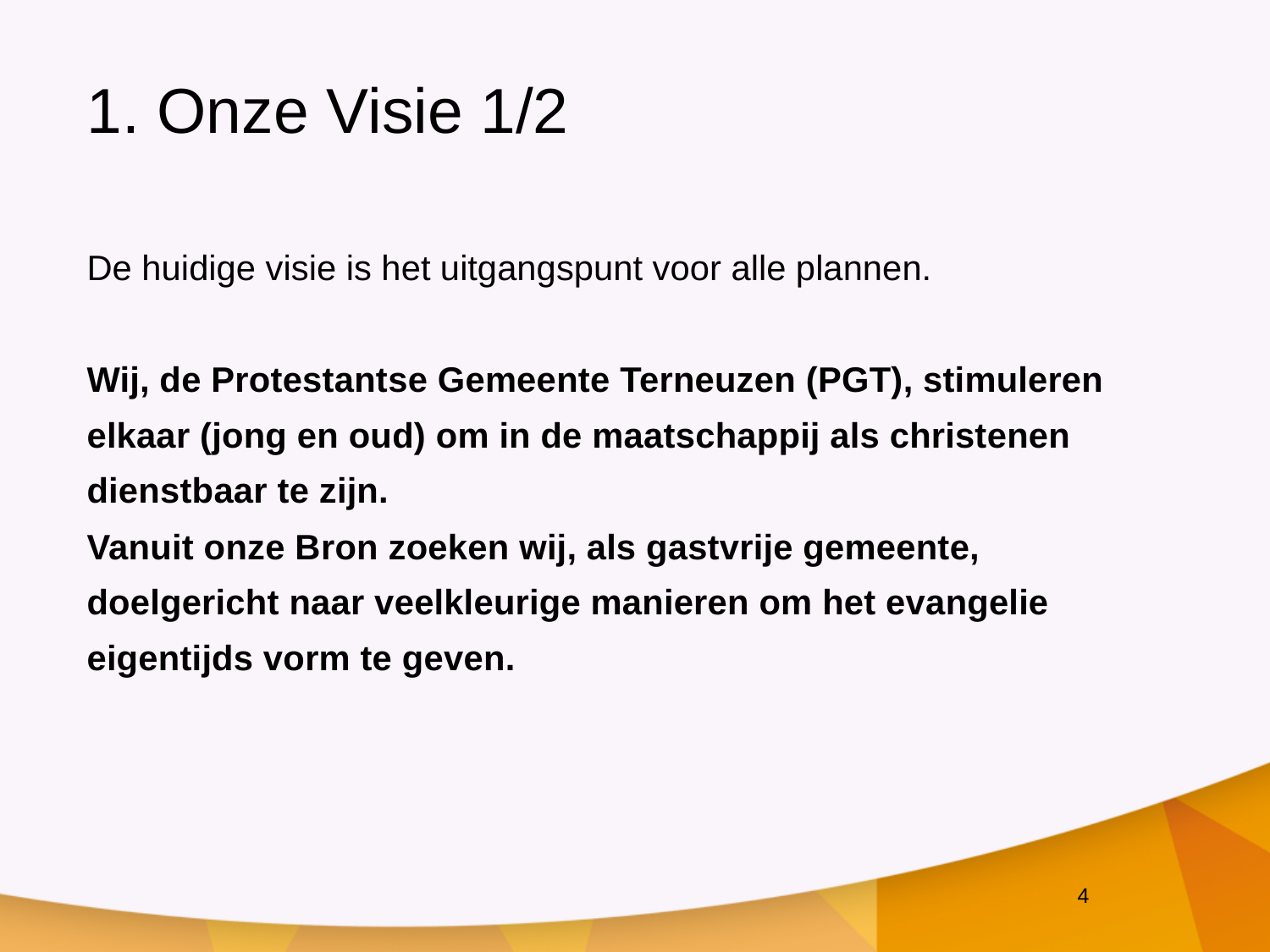

# 1. Onze Visie 1/2
De huidige visie is het uitgangspunt voor alle plannen.

Wij, de Protestantse Gemeente Terneuzen (PGT), stimuleren
elkaar (jong en oud) om in de maatschappij als christenen
dienstbaar te zijn.
Vanuit onze Bron zoeken wij, als gastvrije gemeente,
doelgericht naar veelkleurige manieren om het evangelie
eigentijds vorm te geven.